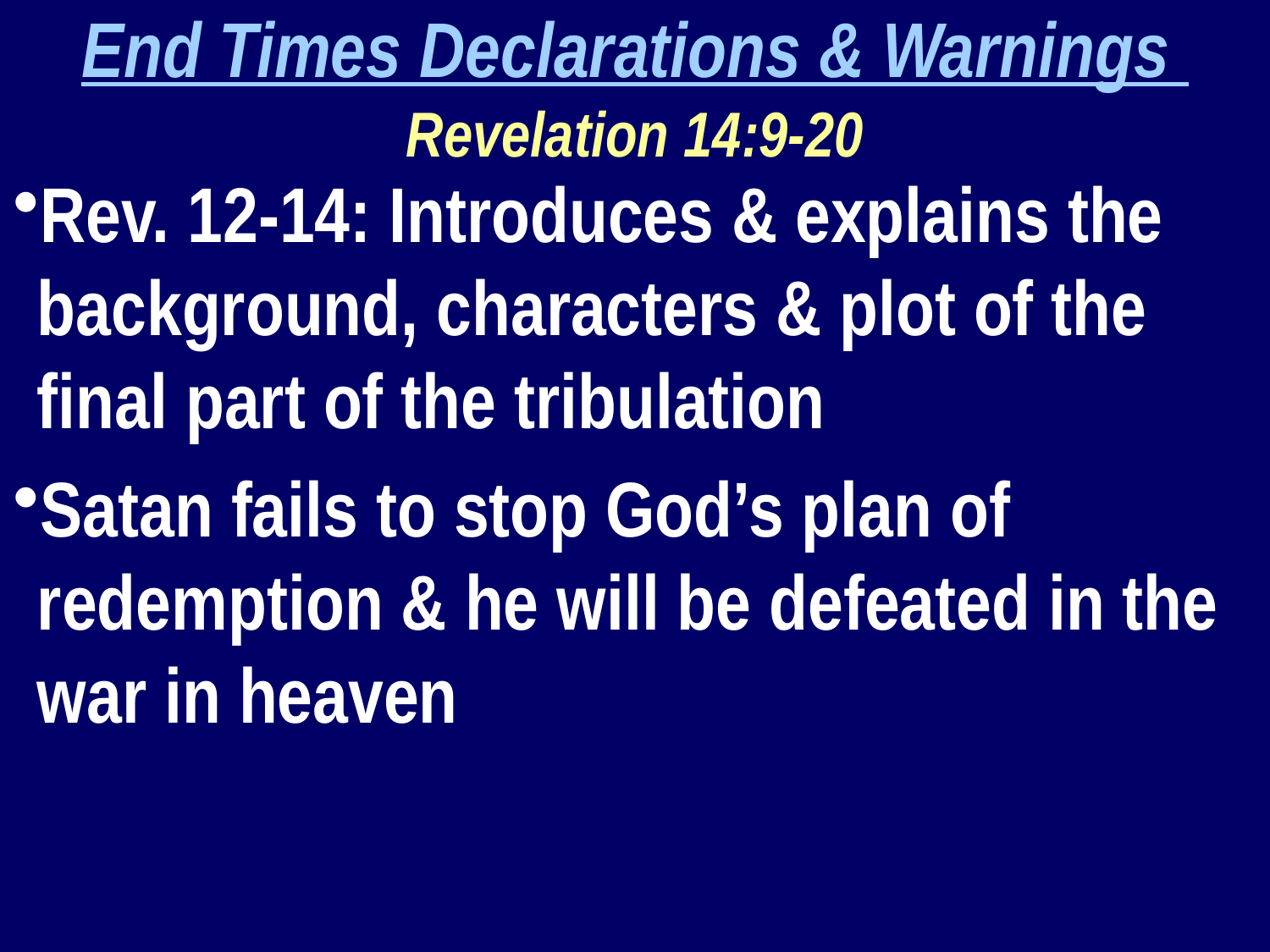

End Times Declarations & Warnings
Revelation 14:9-20
Rev. 12-14: Introduces & explains the background, characters & plot of the final part of the tribulation
Satan fails to stop God’s plan of redemption & he will be defeated in the war in heaven